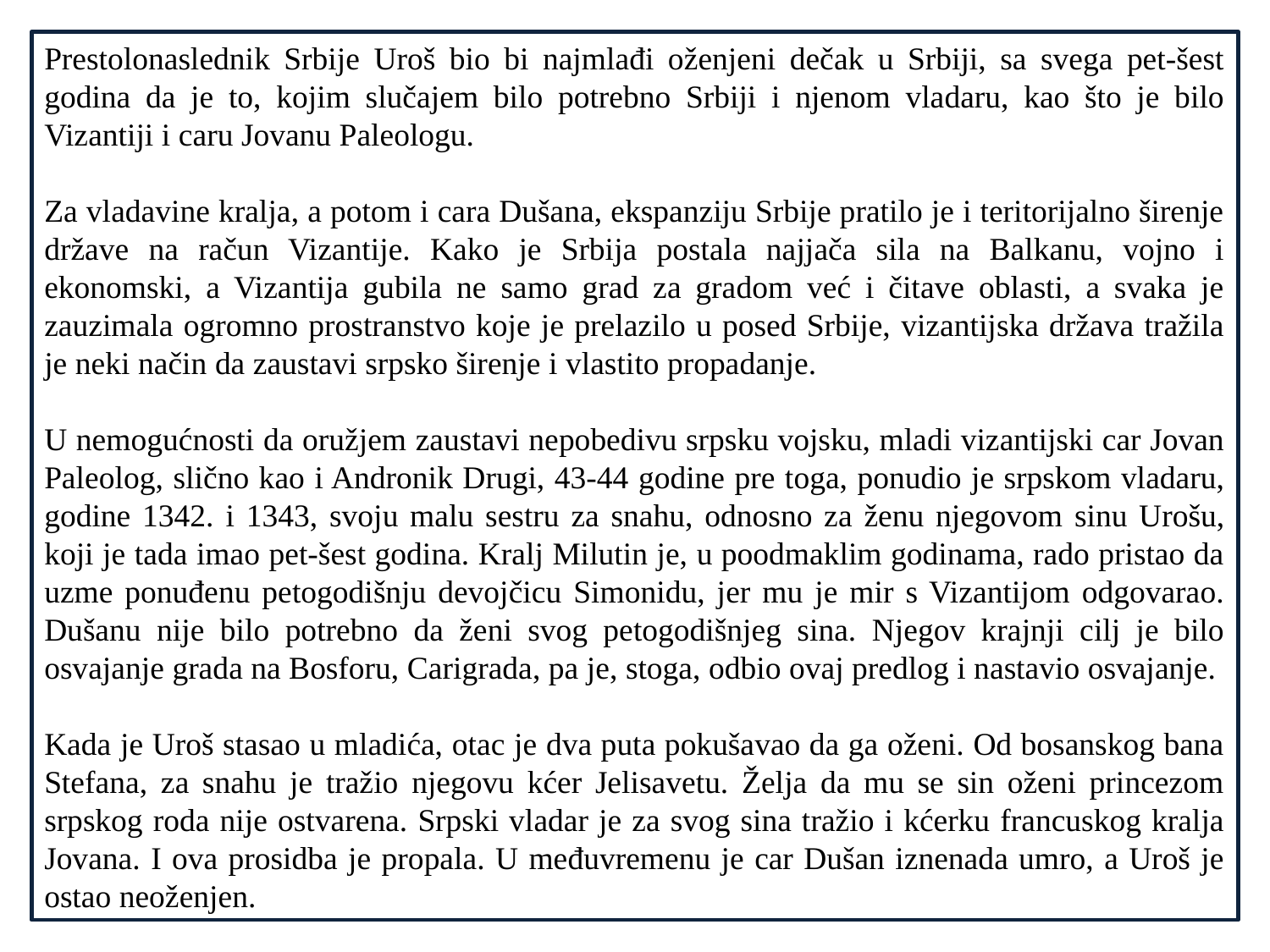

Prestolonaslednik Srbije Uroš bio bi najmlađi oženjeni dečak u Srbiji, sa svega pet-šest godina da je to, kojim slučajem bilo potrebno Srbiji i njenom vladaru, kao što je bilo Vizantiji i caru Jovanu Paleologu.

Za vladavine kralja, a potom i cara Dušana, ekspanziju Srbije pratilo je i teritorijalno širenje države na račun Vizantije. Kako je Srbija postala najjača sila na Balkanu, vojno i ekonomski, a Vizantija gubila ne samo grad za gradom već i čitave oblasti, a svaka je zauzimala ogromno prostranstvo koje je prelazilo u posed Srbije, vizantijska država tražila je neki način da zaustavi srpsko širenje i vlastito propadanje.

U nemogućnosti da oružjem zaustavi nepobedivu srpsku vojsku, mladi vizantijski car Jovan Paleolog, slično kao i Andronik Drugi, 43-44 godine pre toga, ponudio je srpskom vladaru, godine 1342. i 1343, svoju malu sestru za snahu, odnosno za ženu njegovom sinu Urošu, koji je tada imao pet-šest godina. Kralj Milutin je, u poodmaklim godinama, rado pristao da uzme ponuđenu petogodišnju devojčicu Simonidu, jer mu je mir s Vizantijom odgovarao. Dušanu nije bilo potrebno da ženi svog petogodišnjeg sina. Njegov krajnji cilj je bilo osvajanje grada na Bosforu, Carigrada, pa je, stoga, odbio ovaj predlog i nastavio osvajanje.

Kada je Uroš stasao u mladića, otac je dva puta pokušavao da ga oženi. Od bosanskog bana Stefana, za snahu je tražio njegovu kćer Jelisavetu. Želja da mu se sin oženi princezom srpskog roda nije ostvarena. Srpski vladar je za svog sina tražio i kćerku francuskog kralja Jovana. I ova prosidba je propala. U međuvremenu je car Dušan iznenada umro, a Uroš je ostao neoženjen.